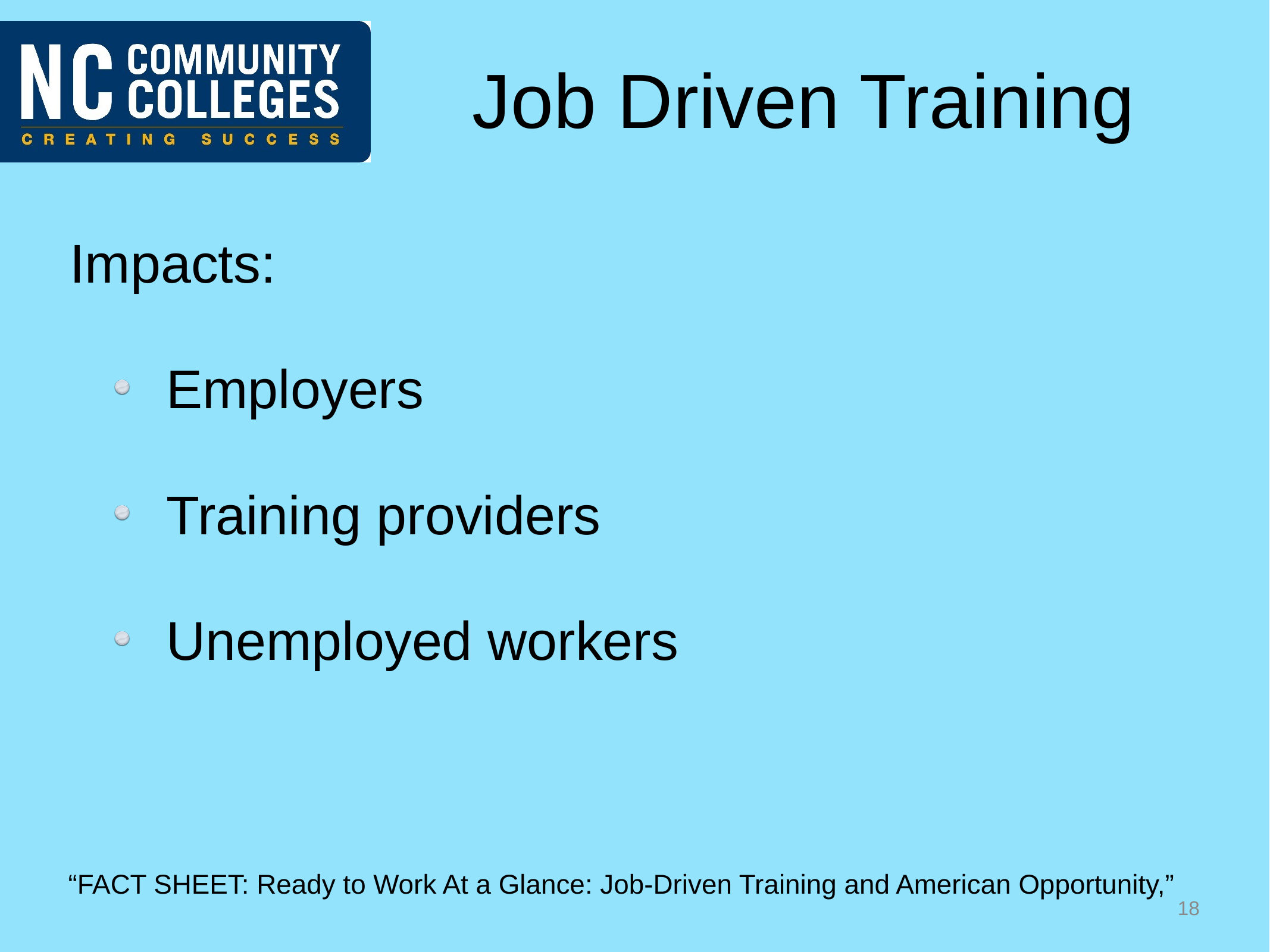

# Job Driven Training
Impacts:
Employers
Training providers
Unemployed workers
“FACT SHEET: Ready to Work At a Glance: Job-Driven Training and American Opportunity,”
18